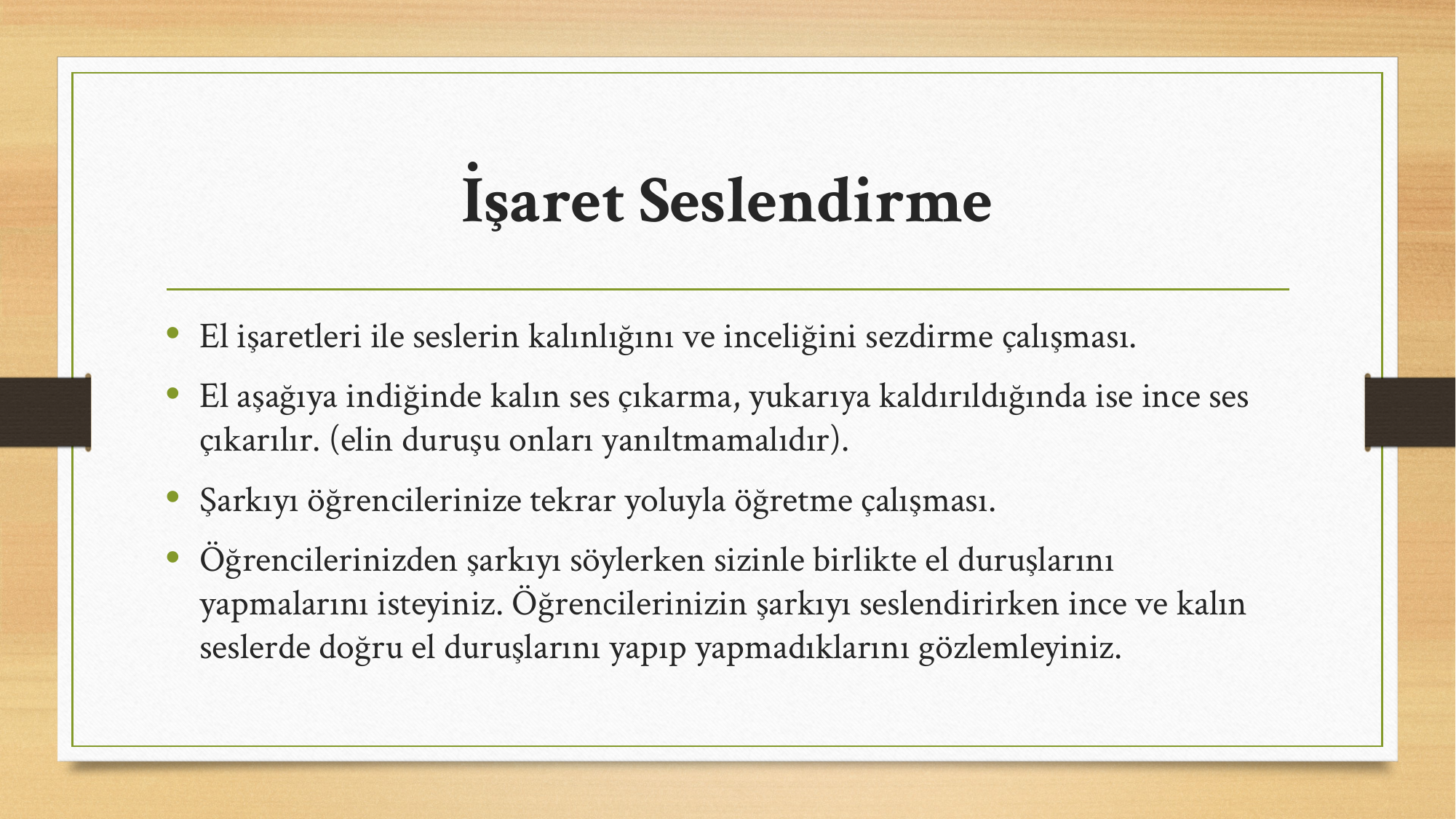

# İşaret Seslendirme
El işaretleri ile seslerin kalınlığını ve inceliğini sez­dirme çalışması.
El aşağıya indiğinde kalın ses çıkarma, yukarıya kaldırıldığında ise ince ses çıkarılır. (elin duruşu onları yanıltmamalıdır).
Şarkıyı öğren­cilerinize tekrar yoluyla öğretme çalışması.
Öğrencilerinizden şarkıyı söylerken sizinle birlikte el duruşlarını yapmalarını isteyiniz. Öğrencilerinizin şarkıyı seslendirirken ince ve kalın seslerde doğru el duruşlarını yapıp yapmadıklarını gözlemleyiniz.